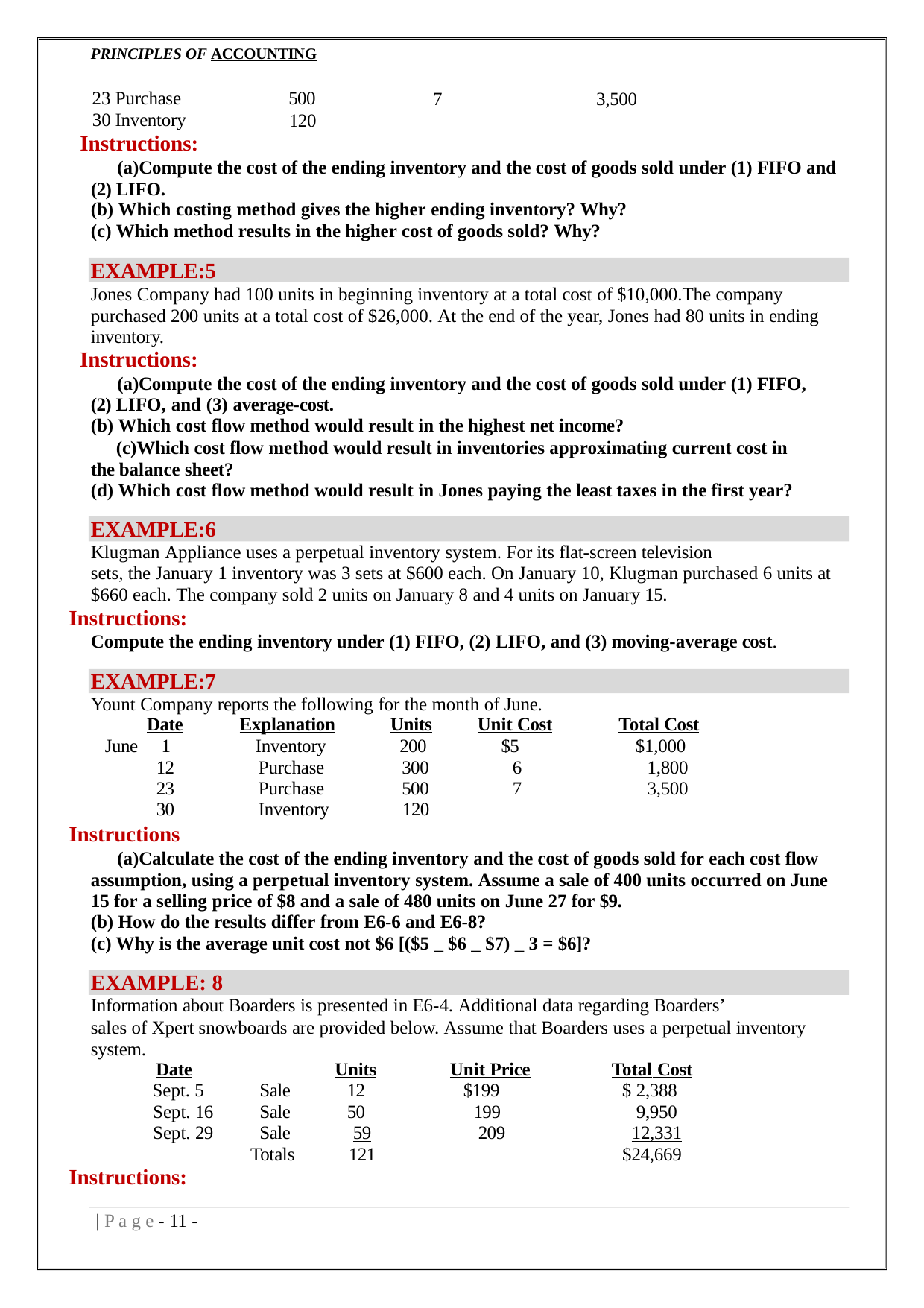

PRINCIPLES OF ACCOUNTING
23 Purchase
30 Inventory
Instructions:
500
120
7
3,500
Compute the cost of the ending inventory and the cost of goods sold under (1) FIFO and (2) LIFO.
Which costing method gives the higher ending inventory? Why?
Which method results in the higher cost of goods sold? Why?
EXAMPLE:5
Jones Company had 100 units in beginning inventory at a total cost of $10,000.The company purchased 200 units at a total cost of $26,000. At the end of the year, Jones had 80 units in ending inventory.
Instructions:
Compute the cost of the ending inventory and the cost of goods sold under (1) FIFO, (2) LIFO, and (3) average-cost.
Which cost flow method would result in the highest net income?
Which cost flow method would result in inventories approximating current cost in the balance sheet?
Which cost flow method would result in Jones paying the least taxes in the first year?
EXAMPLE:6
Klugman Appliance uses a perpetual inventory system. For its flat-screen television
sets, the January 1 inventory was 3 sets at $600 each. On January 10, Klugman purchased 6 units at
$660 each. The company sold 2 units on January 8 and 4 units on January 15.
Instructions:
Compute the ending inventory under (1) FIFO, (2) LIFO, and (3) moving-average cost.
EXAMPLE:7
Yount Company reports the following for the month of June.
| Date | Explanation | Units | Unit Cost | Total Cost |
| --- | --- | --- | --- | --- |
| June 1 | Inventory | 200 | $5 | $1,000 |
| 12 | Purchase | 300 | 6 | 1,800 |
| 23 | Purchase | 500 | 7 | 3,500 |
| 30 | Inventory | 120 |  |  |
Instructions
Calculate the cost of the ending inventory and the cost of goods sold for each cost flow assumption, using a perpetual inventory system. Assume a sale of 400 units occurred on June 15 for a selling price of $8 and a sale of 480 units on June 27 for $9.
How do the results differ from E6-6 and E6-8?
Why is the average unit cost not $6 [($5 _ $6 _ $7) _ 3 = $6]?
EXAMPLE: 8
Information about Boarders is presented in E6-4. Additional data regarding Boarders’
sales of Xpert snowboards are provided below. Assume that Boarders uses a perpetual inventory system.
| Date |  | Units | Unit Price | Total Cost |
| --- | --- | --- | --- | --- |
| Sept. 5 | Sale | 12 | $199 | $ 2,388 |
| Sept. 16 | Sale | 50 | 199 | 9,950 |
| Sept. 29 | Sale | 59 | 209 | 12,331 |
|  | Totals | 121 |  | $24,669 |
| Instructions: |  |  |  |  |

| P a g e - 11 -